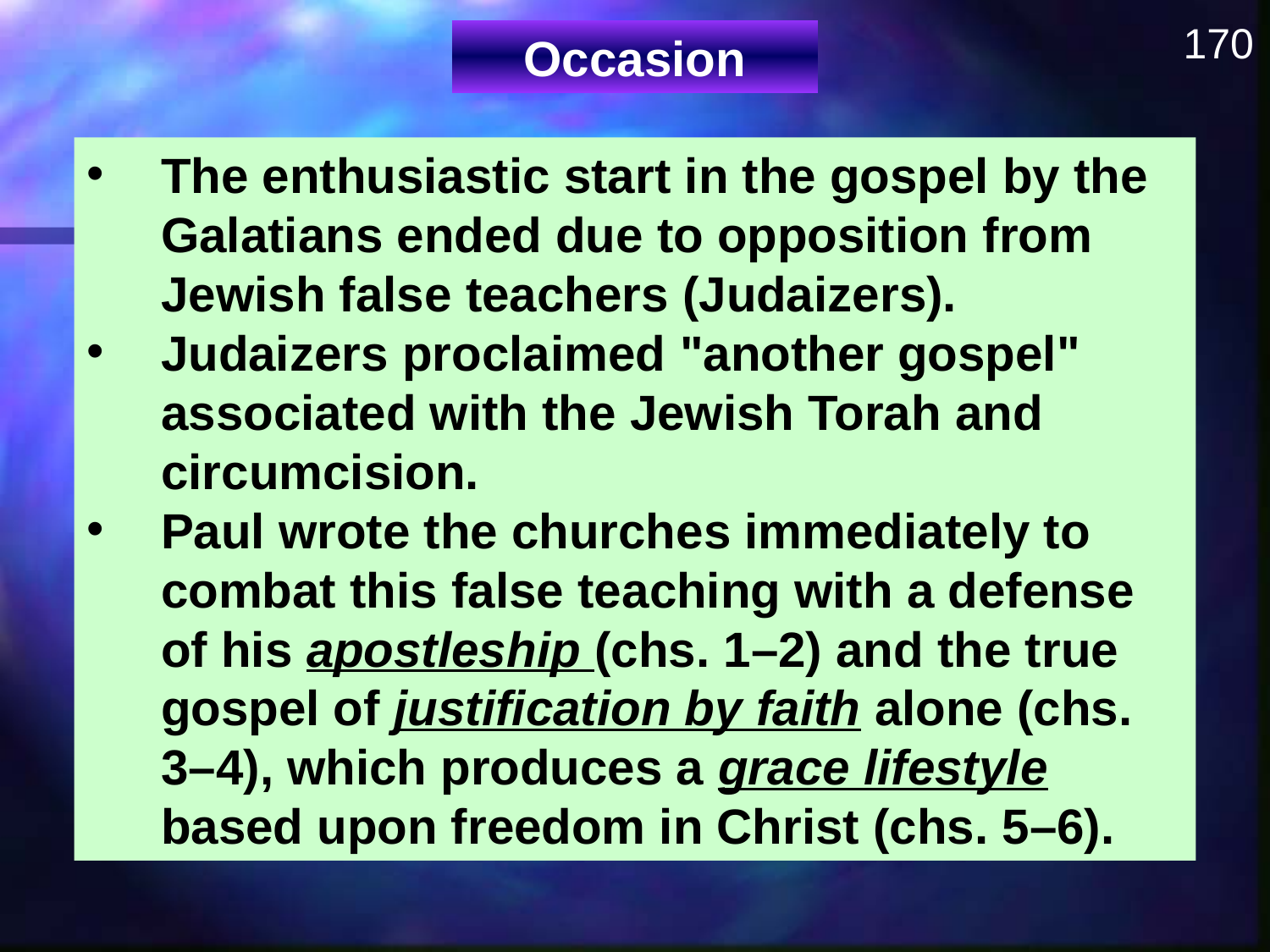

170
Occasion
The enthusiastic start in the gospel by the Galatians ended due to opposition from Jewish false teachers (Judaizers).
Judaizers proclaimed "another gospel" associated with the Jewish Torah and circumcision.
Paul wrote the churches immediately to combat this false teaching with a defense of his apostleship (chs. 1–2) and the true gospel of justification by faith alone (chs. 3–4), which produces a grace lifestyle based upon freedom in Christ (chs. 5–6).